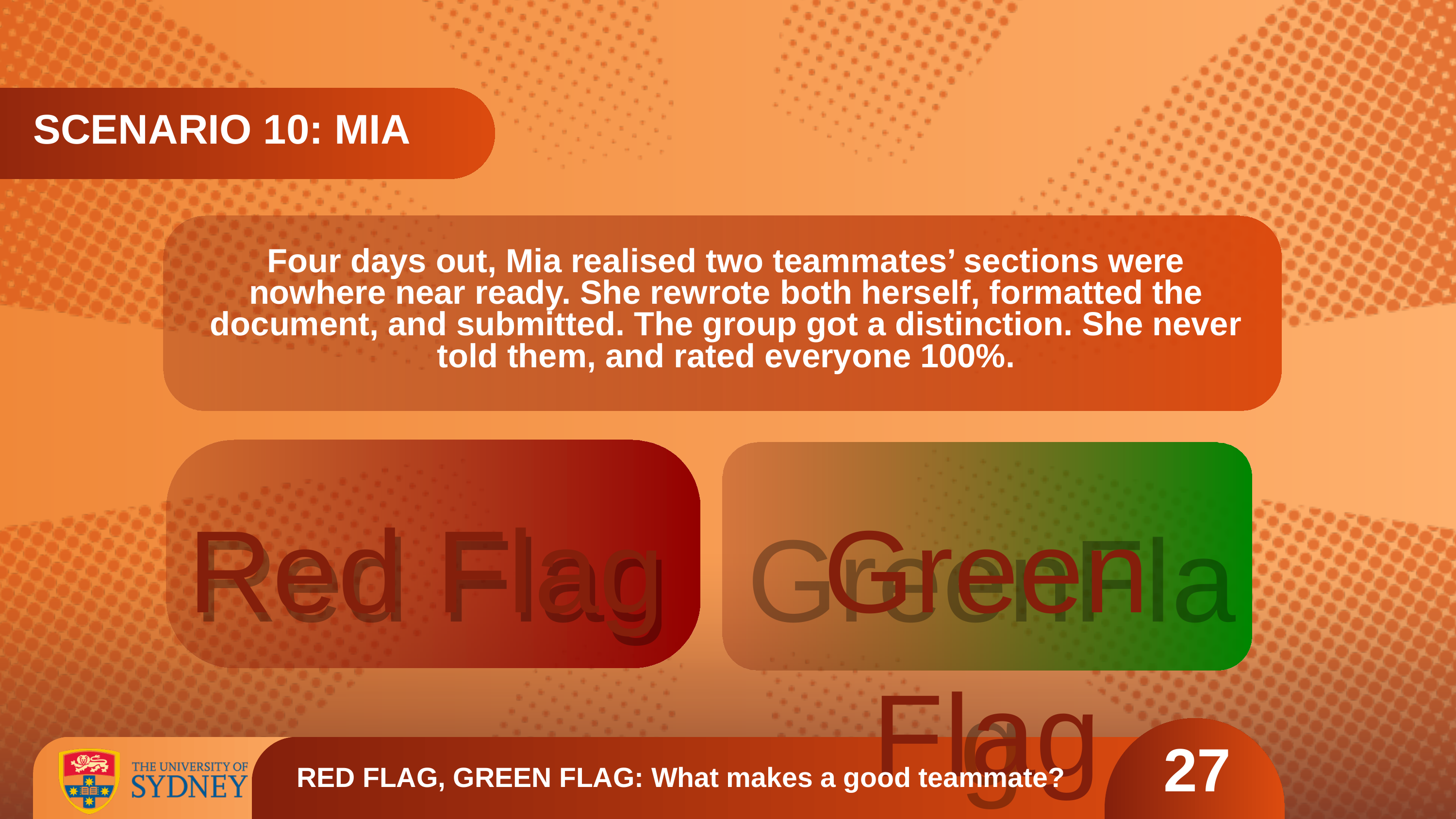

SCENARIO 10: MIA

Four days out, Mia realised two teammates’ sections were nowhere near ready. She rewrote both herself, formatted the document, and submitted. The group got a distinction. She never told them, and rated everyone 100%.

Green Flag
GreenFlag

Red Flag
Red Flag

27
RED FLAG, GREEN FLAG: What makes a good teammate?